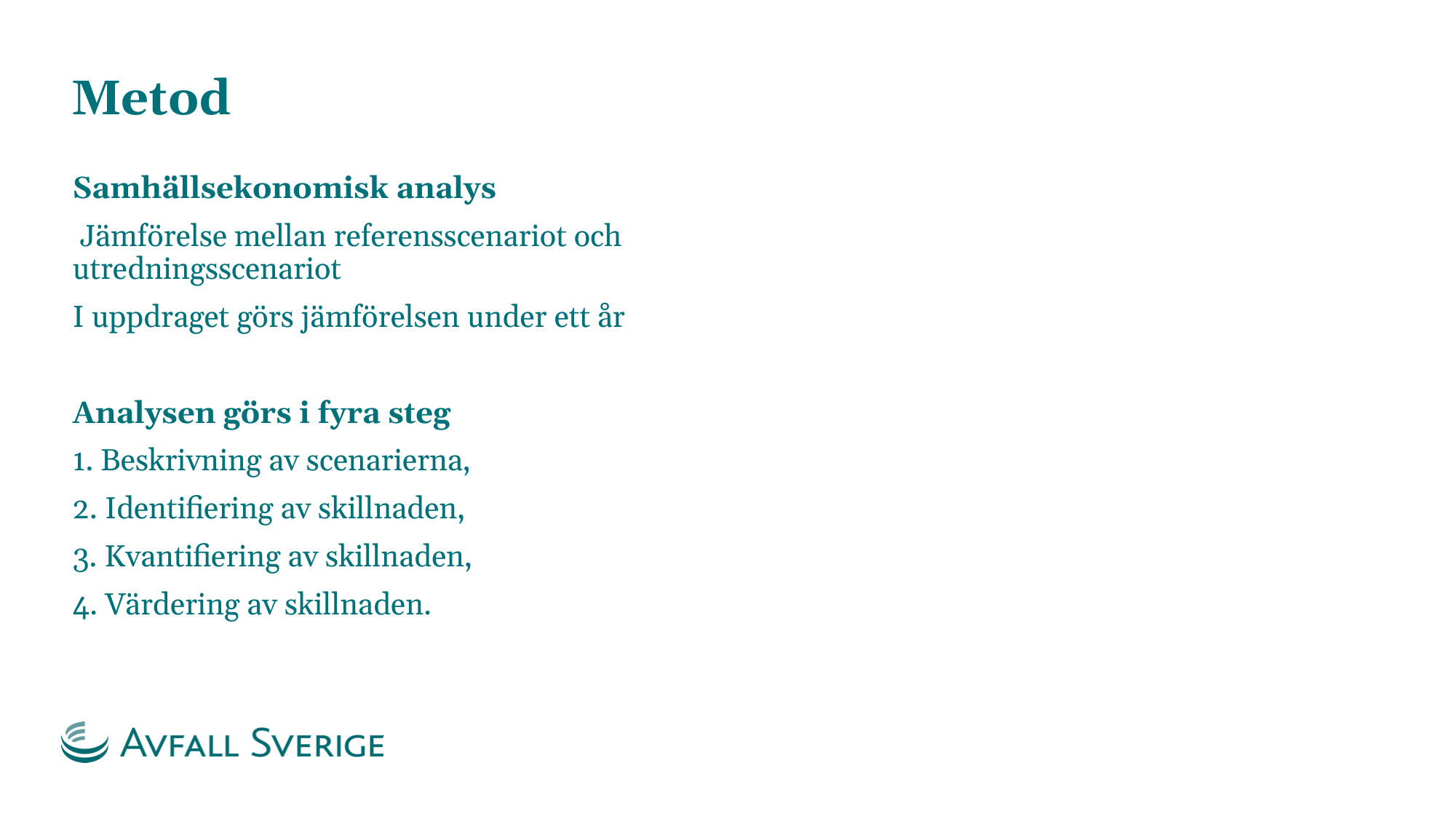

# Metod
Samhällsekonomisk analys
 Jämförelse mellan referensscenariot och utredningsscenariot
I uppdraget görs jämförelsen under ett år

Analysen görs i fyra steg
1. Beskrivning av scenarierna,
2. Identifiering av skillnaden,
3. Kvantifiering av skillnaden,
4. Värdering av skillnaden.